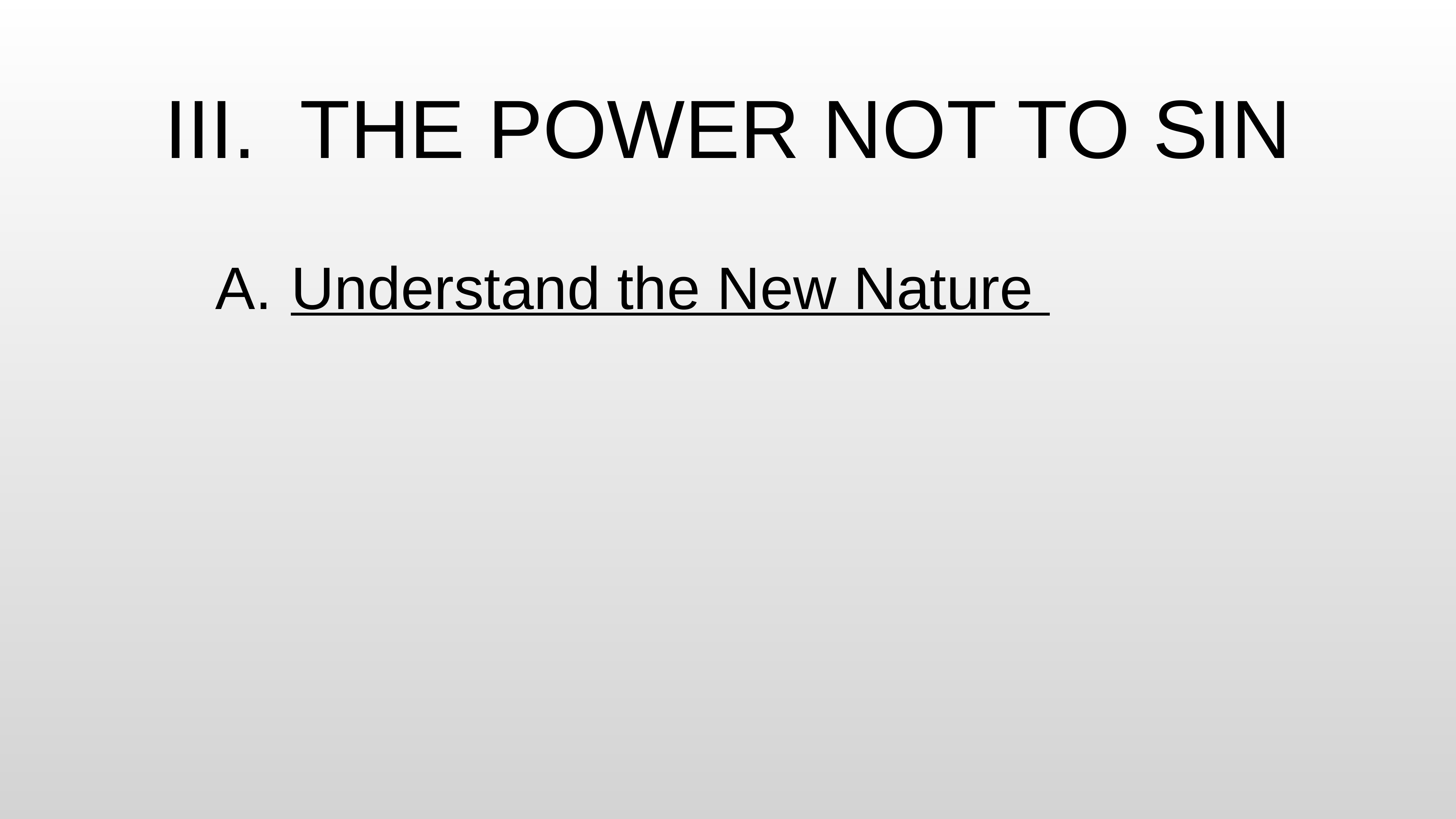

# THE POWER NOT TO SIN
Understand the New Nature